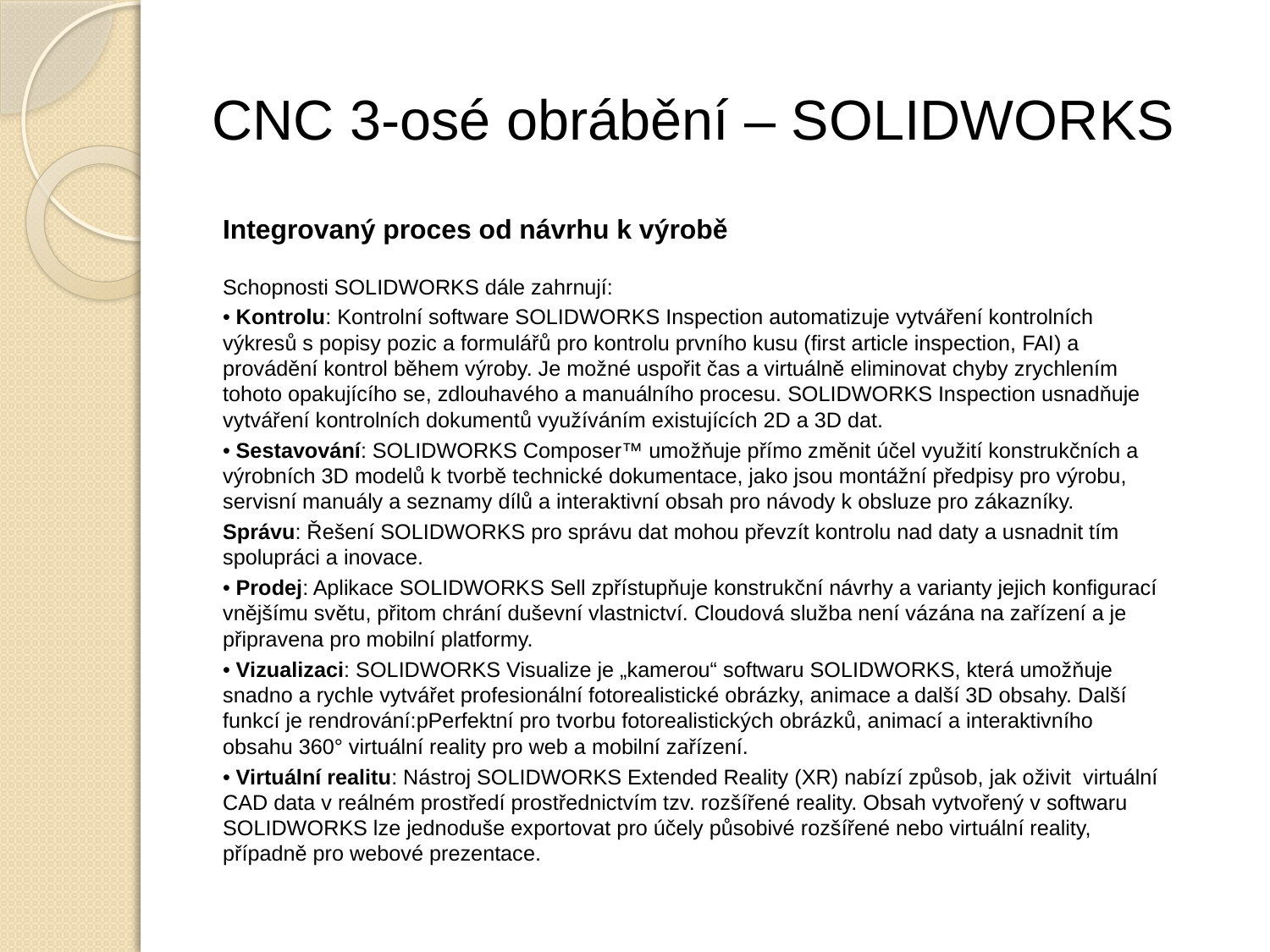

# CNC 3-osé obrábění – SOLIDWORKS
Integrovaný proces od návrhu k výrobě

Schopnosti SOLIDWORKS dále zahrnují:
• Kontrolu: Kontrolní software SOLIDWORKS Inspection automatizuje vytváření kontrolních výkresů s popisy pozic a formulářů pro kontrolu prvního kusu (first article inspection, FAI) a provádění kontrol během výroby. Je možné uspořit čas a virtuálně eliminovat chyby zrychlením tohoto opakujícího se, zdlouhavého a manuálního procesu. SOLIDWORKS Inspection usnadňuje vytváření kontrolních dokumentů využíváním existujících 2D a 3D dat.
• Sestavování: SOLIDWORKS Composer™ umožňuje přímo změnit účel využití konstrukčních a výrobních 3D modelů k tvorbě technické dokumentace, jako jsou montážní předpisy pro výrobu, servisní manuály a seznamy dílů a interaktivní obsah pro návody k obsluze pro zákazníky.
Správu: Řešení SOLIDWORKS pro správu dat mohou převzít kontrolu nad daty a usnadnit tím spolupráci a inovace.
• Prodej: Aplikace SOLIDWORKS Sell zpřístupňuje konstrukční návrhy a varianty jejich konfigurací vnějšímu světu, přitom chrání duševní vlastnictví. Cloudová služba není vázána na zařízení a je připravena pro mobilní platformy.
• Vizualizaci: SOLIDWORKS Visualize je „kamerou“ softwaru SOLIDWORKS, která umožňuje snadno a rychle vytvářet profesionální fotorealistické obrázky, animace a další 3D obsahy. Další funkcí je rendrování:pPerfektní pro tvorbu fotorealistických obrázků, animací a interaktivního obsahu 360° virtuální reality pro web a mobilní zařízení.
• Virtuální realitu: Nástroj SOLIDWORKS Extended Reality (XR) nabízí způsob, jak oživit  virtuální CAD data v reálném prostředí prostřednictvím tzv. rozšířené reality. Obsah vytvořený v softwaru SOLIDWORKS lze jednoduše exportovat pro účely působivé rozšířené nebo virtuální reality, případně pro webové prezentace.